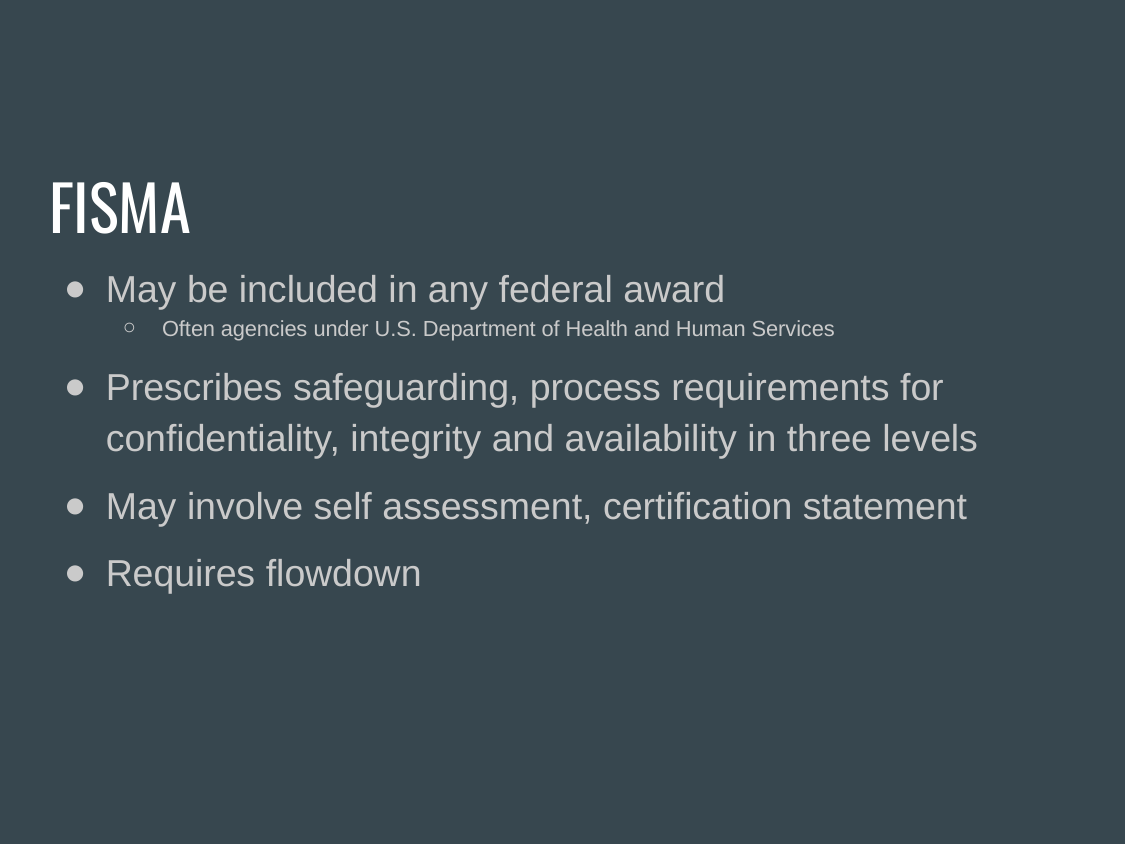

# FISMA
May be included in any federal award
Often agencies under U.S. Department of Health and Human Services
Prescribes safeguarding, process requirements for confidentiality, integrity and availability in three levels
May involve self assessment, certification statement
Requires flowdown